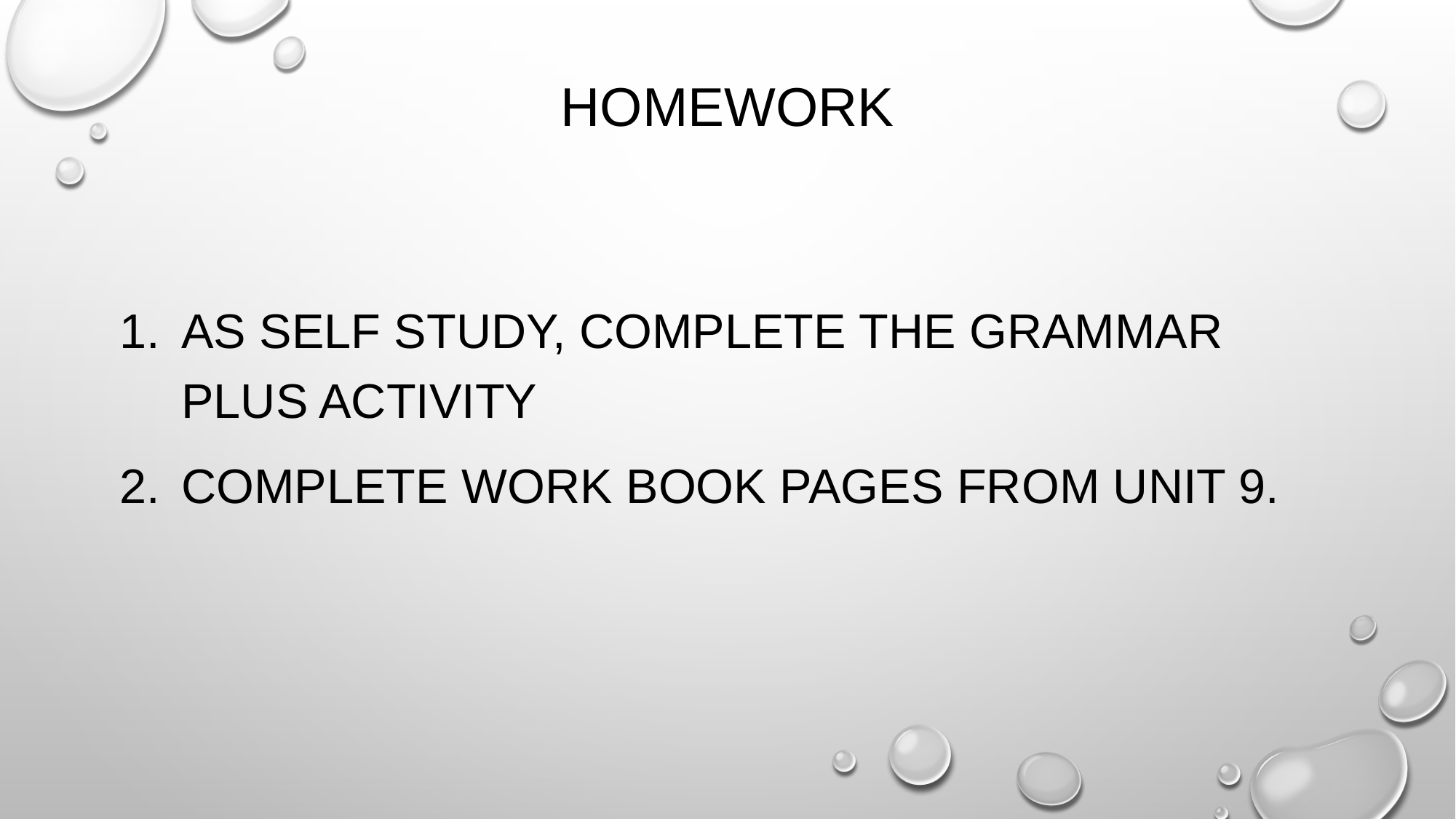

# Homework
As self study, complete the grammar plus activity
Complete work book pages from Unit 9.